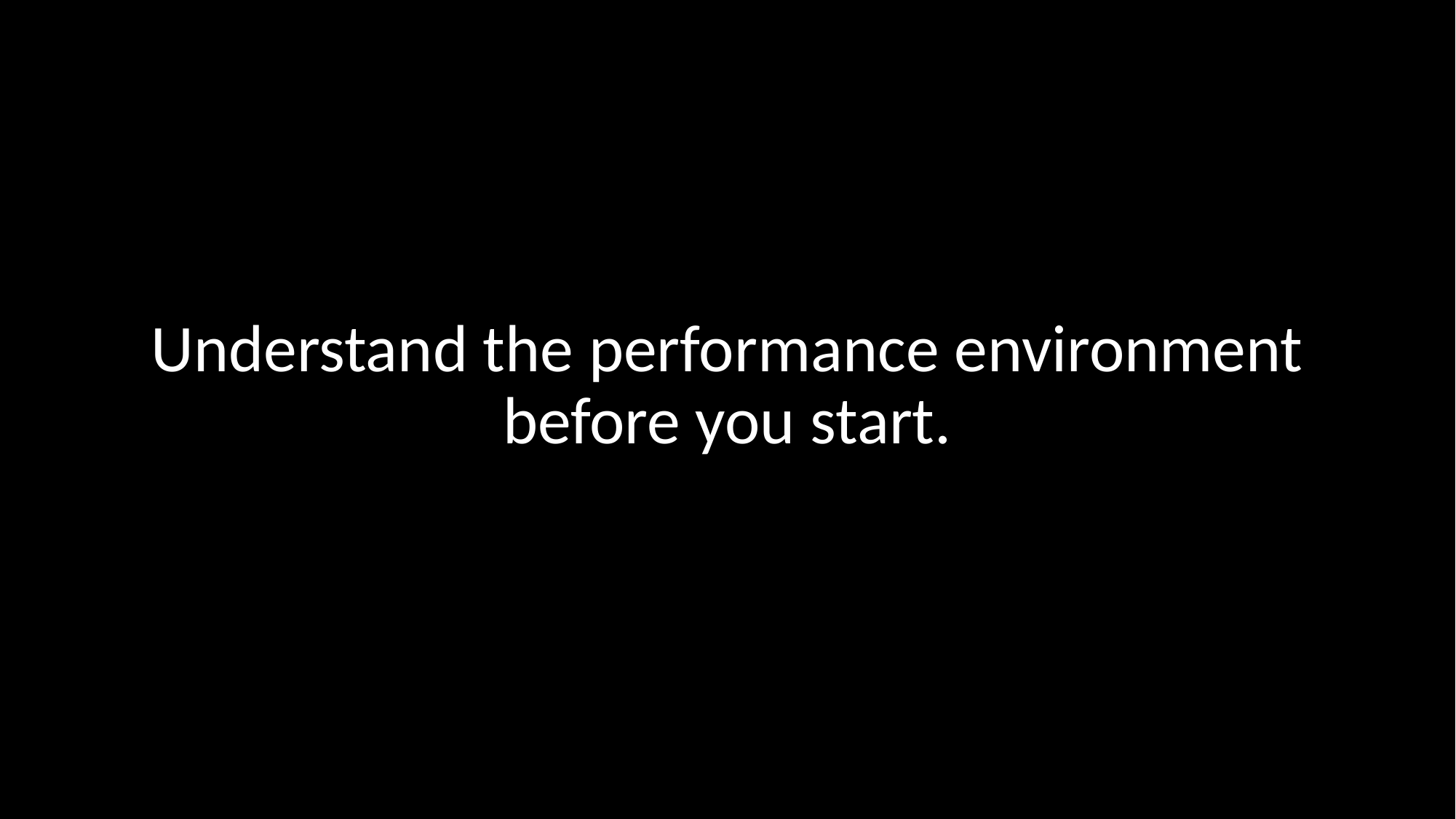

# Understand the performance environment before you start.